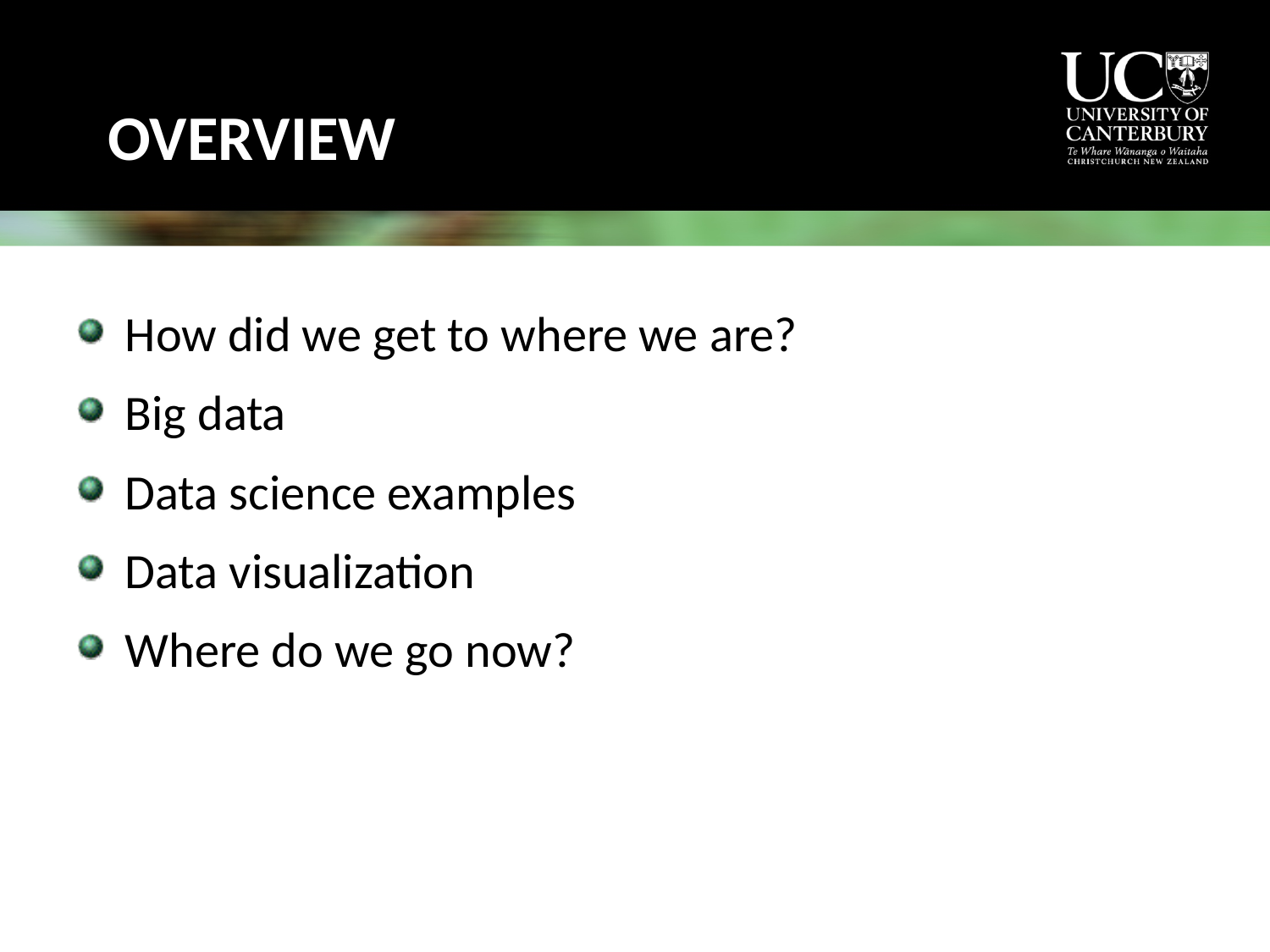

# Overview
How did we get to where we are?
Big data
Data science examples
Data visualization
Where do we go now?